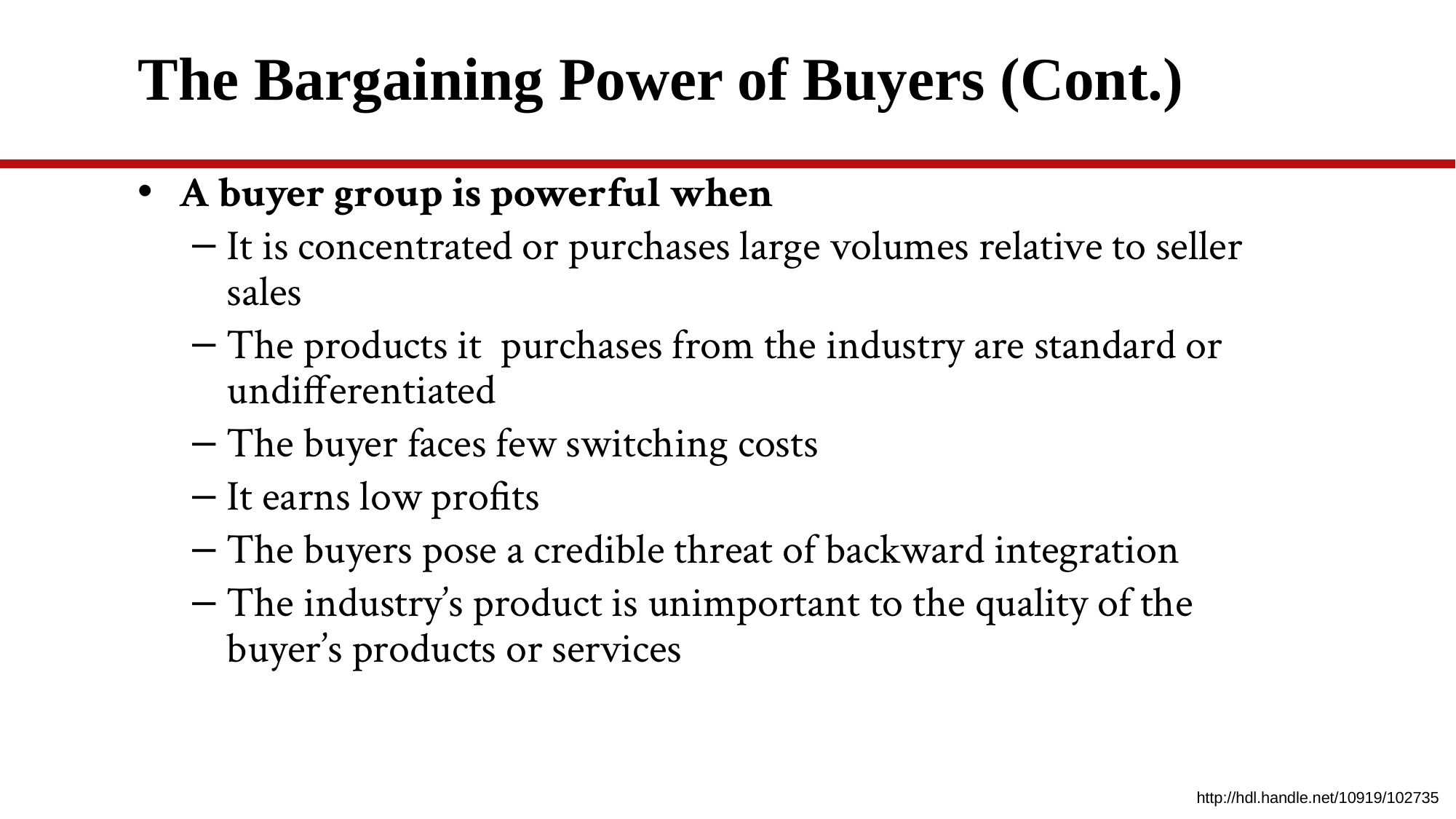

# The Bargaining Power of Buyers (Cont.)
A buyer group is powerful when
It is concentrated or purchases large volumes relative to seller sales
The products it  purchases from the industry are standard or undifferentiated
The buyer faces few switching costs
It earns low profits
The buyers pose a credible threat of backward integration
The industry’s product is unimportant to the quality of the buyer’s products or services

http://hdl.handle.net/10919/102735